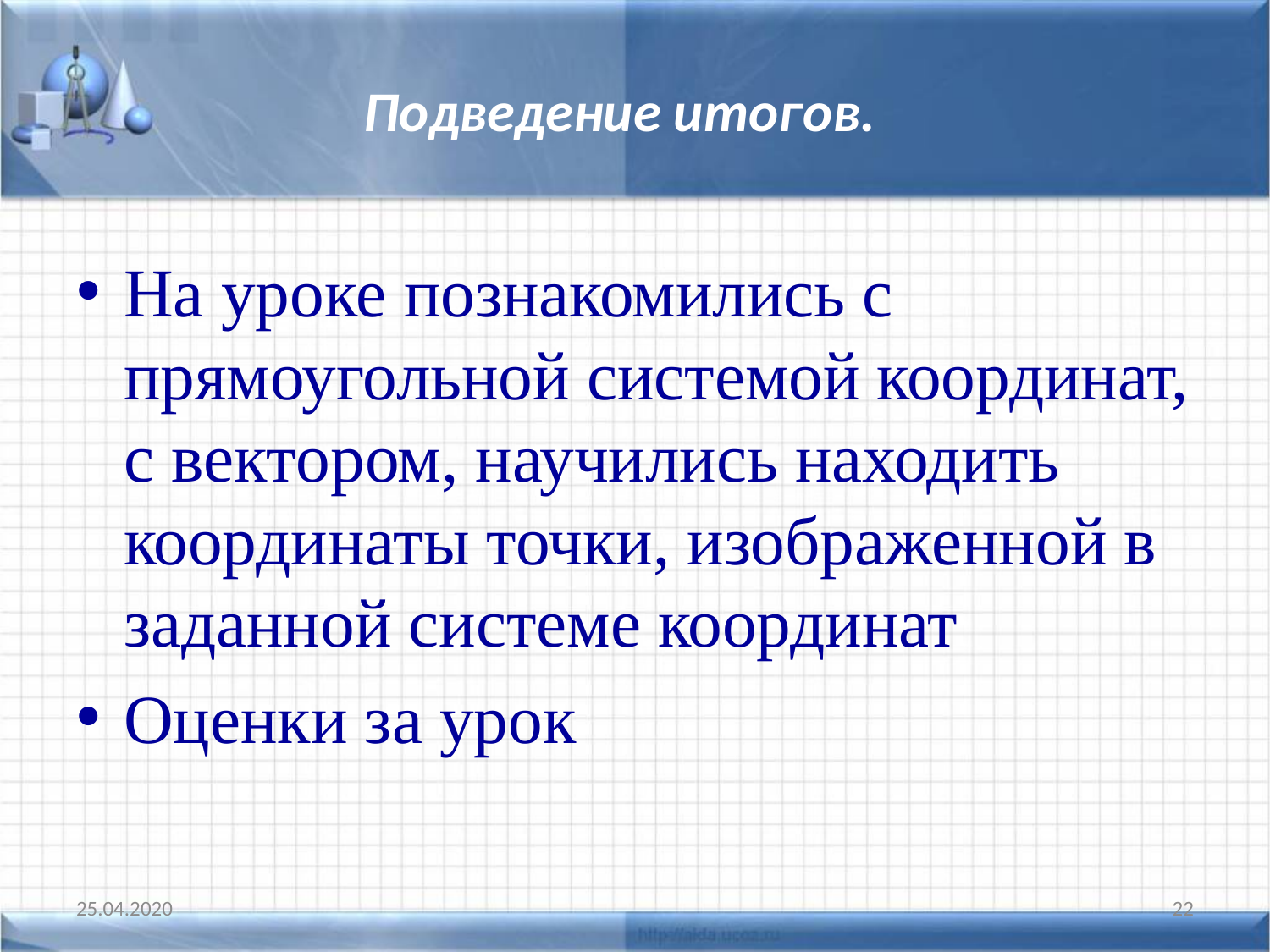

# Подведение итогов.
На уроке познакомились с прямоугольной системой координат, с вектором, научились находить координаты точки, изображенной в заданной системе координат
Оценки за урок
25.04.2020
22